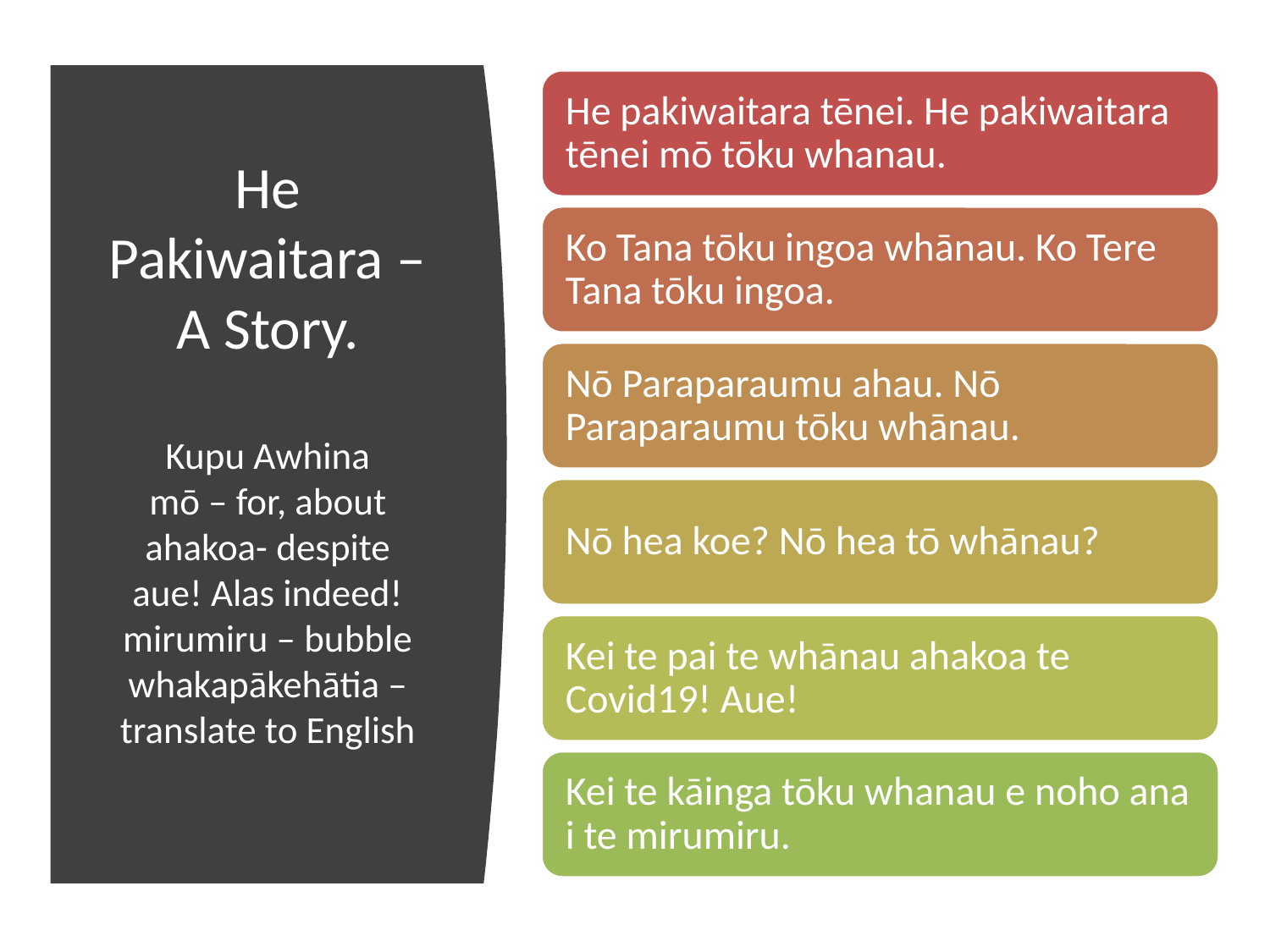

He pakiwaitara tēnei. He pakiwaitara tēnei mō tōku whanau.
Ko Tana tōku ingoa whānau. Ko Tere Tana tōku ingoa.
Nō Paraparaumu ahau. Nō Paraparaumu tōku whānau.
Nō hea koe? Nō hea tō whānau?
Kei te pai te whānau ahakoa te Covid19! Aue!
Kei te kāinga tōku whanau e noho ana i te mirumiru.

# He Pakiwaitara – A Story. Kupu Awhina mō – for, about ahakoa- despite aue! Alas indeed! mirumiru – bubble whakapākehātia – translate to English